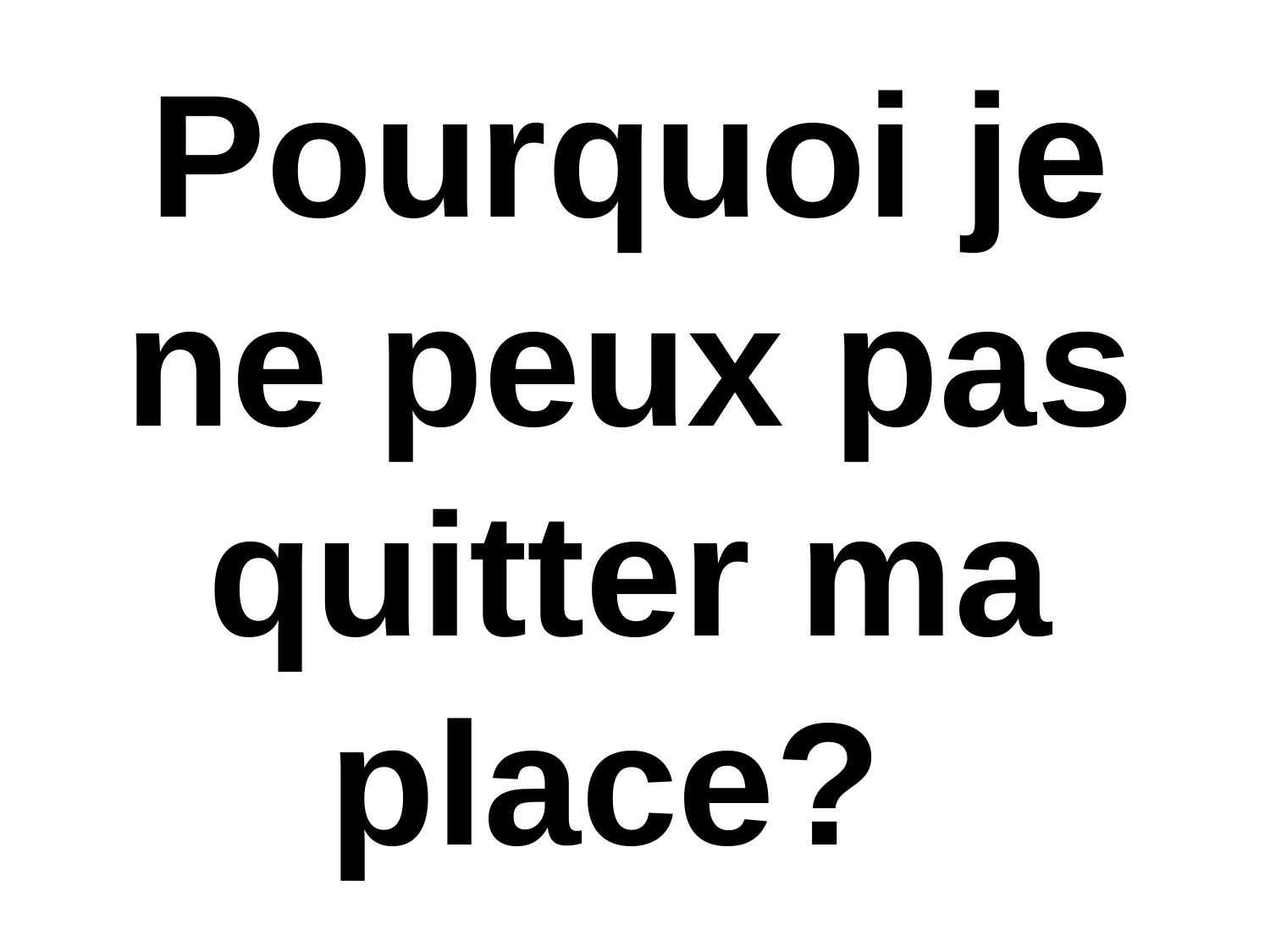

Pourquoi je ne peux pas quitter ma place?